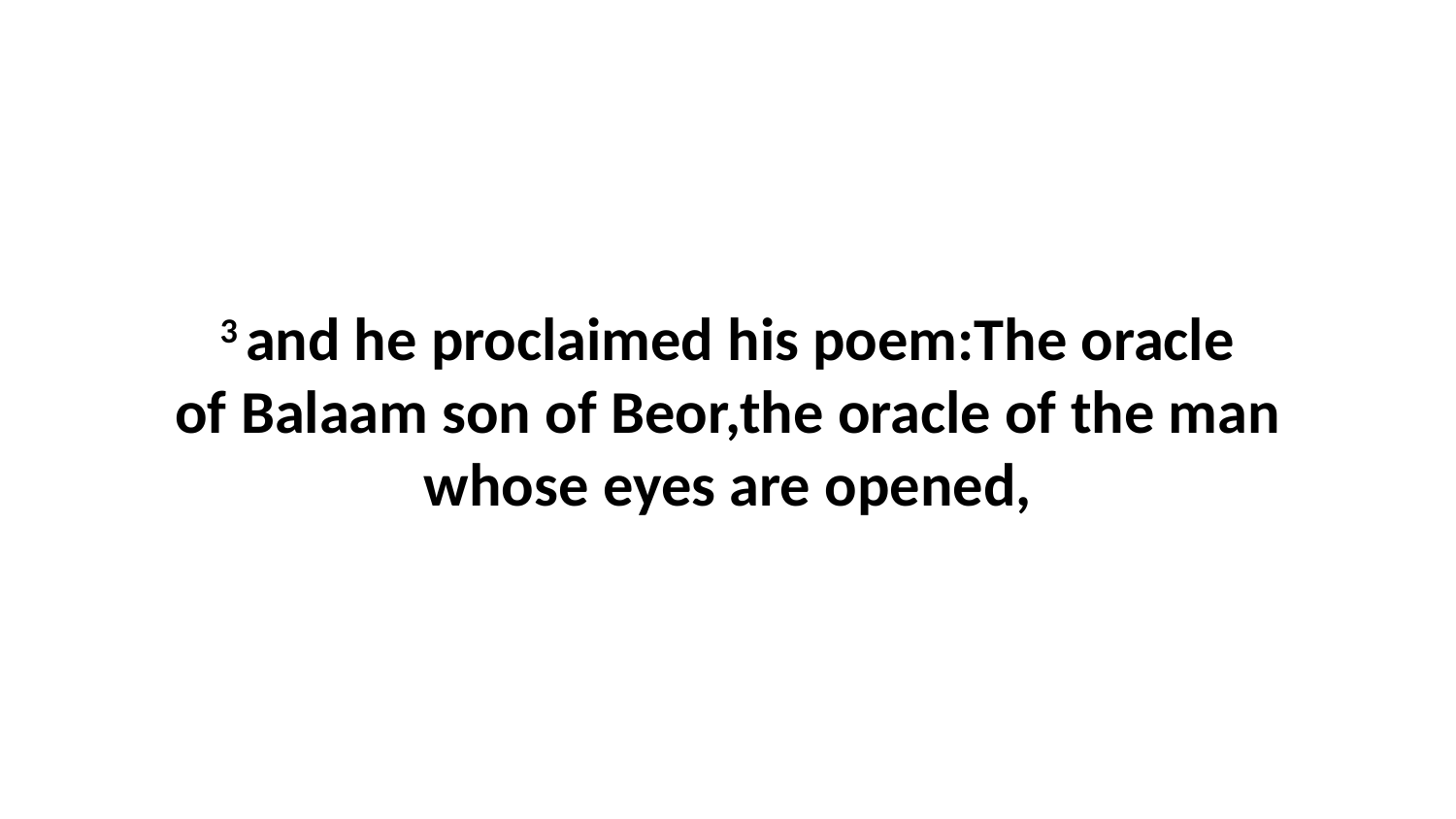

3 and he proclaimed his poem:The oracle of Balaam son of Beor,the oracle of the man whose eyes are opened,